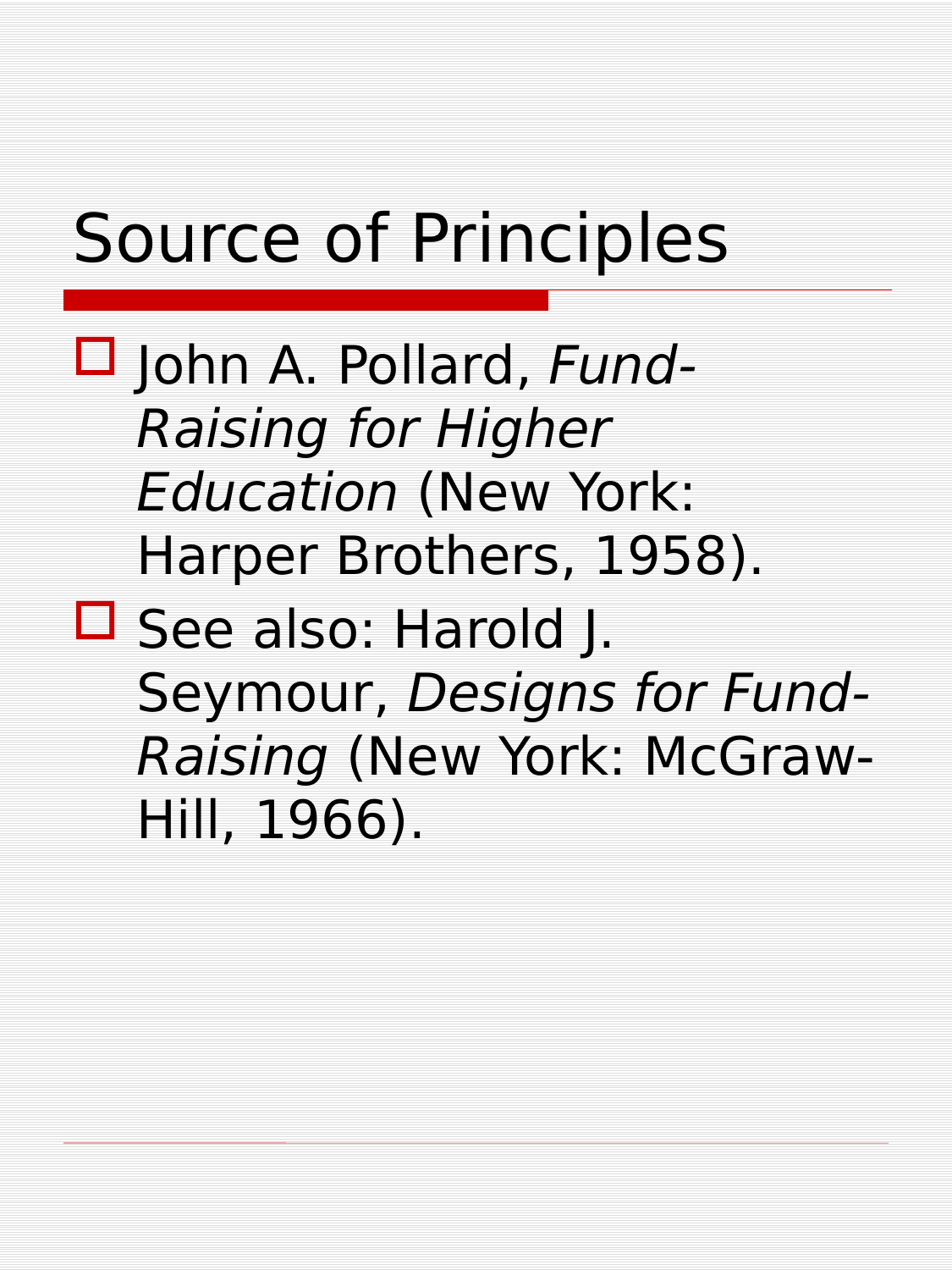

# Source of Principles
John A. Pollard, Fund-Raising for Higher Education (New York:  Harper Brothers, 1958).
See also: Harold J. Seymour, Designs for Fund-Raising (New York: McGraw-Hill, 1966).